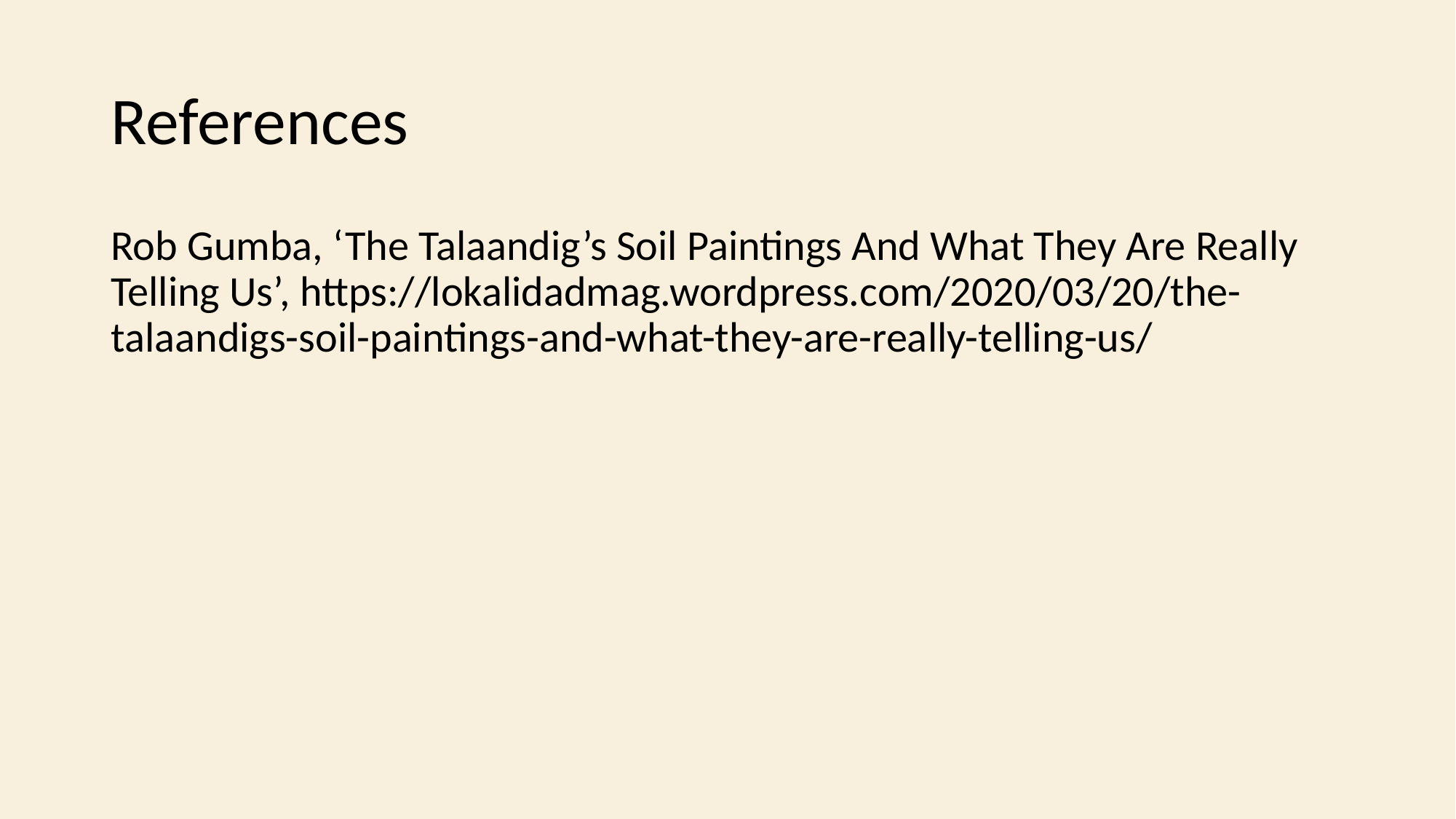

# References
Rob Gumba, ‘The Talaandig’s Soil Paintings And What They Are Really Telling Us’, https://lokalidadmag.wordpress.com/2020/03/20/the-talaandigs-soil-paintings-and-what-they-are-really-telling-us/